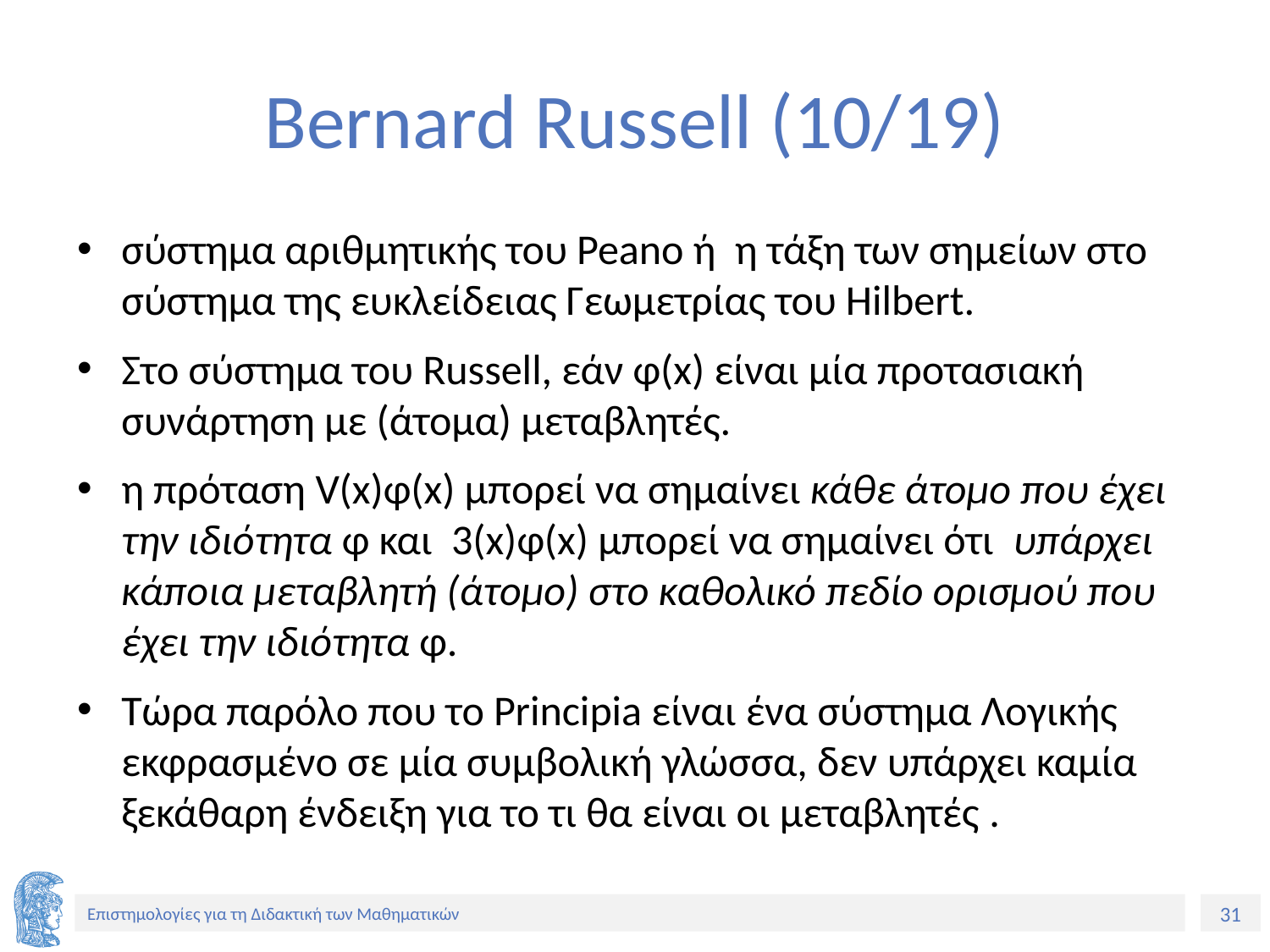

# Bernard Russell (10/19)
σύστημα αριθμητικής του Peano ή  η τάξη των σημείων στο σύστημα της ευκλείδειας Γεωμετρίας του Hilbert.
Στο σύστημα του Russell, εάν φ(x) είναι μία προτασιακή συνάρτηση με (άτομα) μεταβλητές.
η πρόταση V(x)φ(x) μπορεί να σημαίνει κάθε άτομο που έχει την ιδιότητα φ και  3(x)φ(x) μπορεί να σημαίνει ότι  υπάρχει κάποια μεταβλητή (άτομο) στο καθολικό πεδίο ορισμού που έχει την ιδιότητα φ.
Τώρα παρόλο που το Principia είναι ένα σύστημα Λογικής εκφρασμένο σε μία συμβολική γλώσσα, δεν υπάρχει καμία ξεκάθαρη ένδειξη για το τι θα είναι οι μεταβλητές .